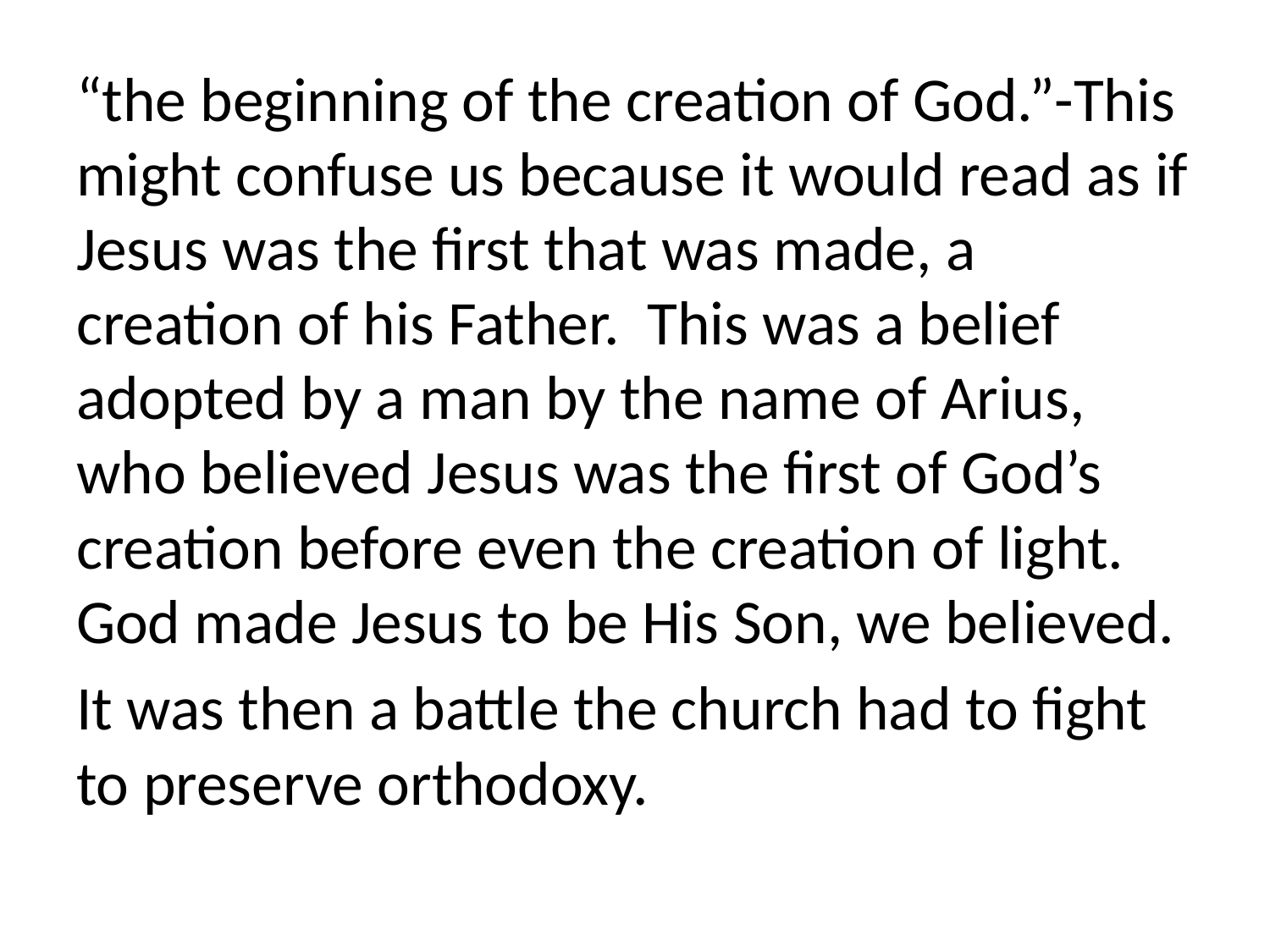

“the beginning of the creation of God.”-This might confuse us because it would read as if Jesus was the first that was made, a creation of his Father.  This was a belief adopted by a man by the name of Arius, who believed Jesus was the first of God’s creation before even the creation of light.  God made Jesus to be His Son, we believed.
It was then a battle the church had to fight to preserve orthodoxy.